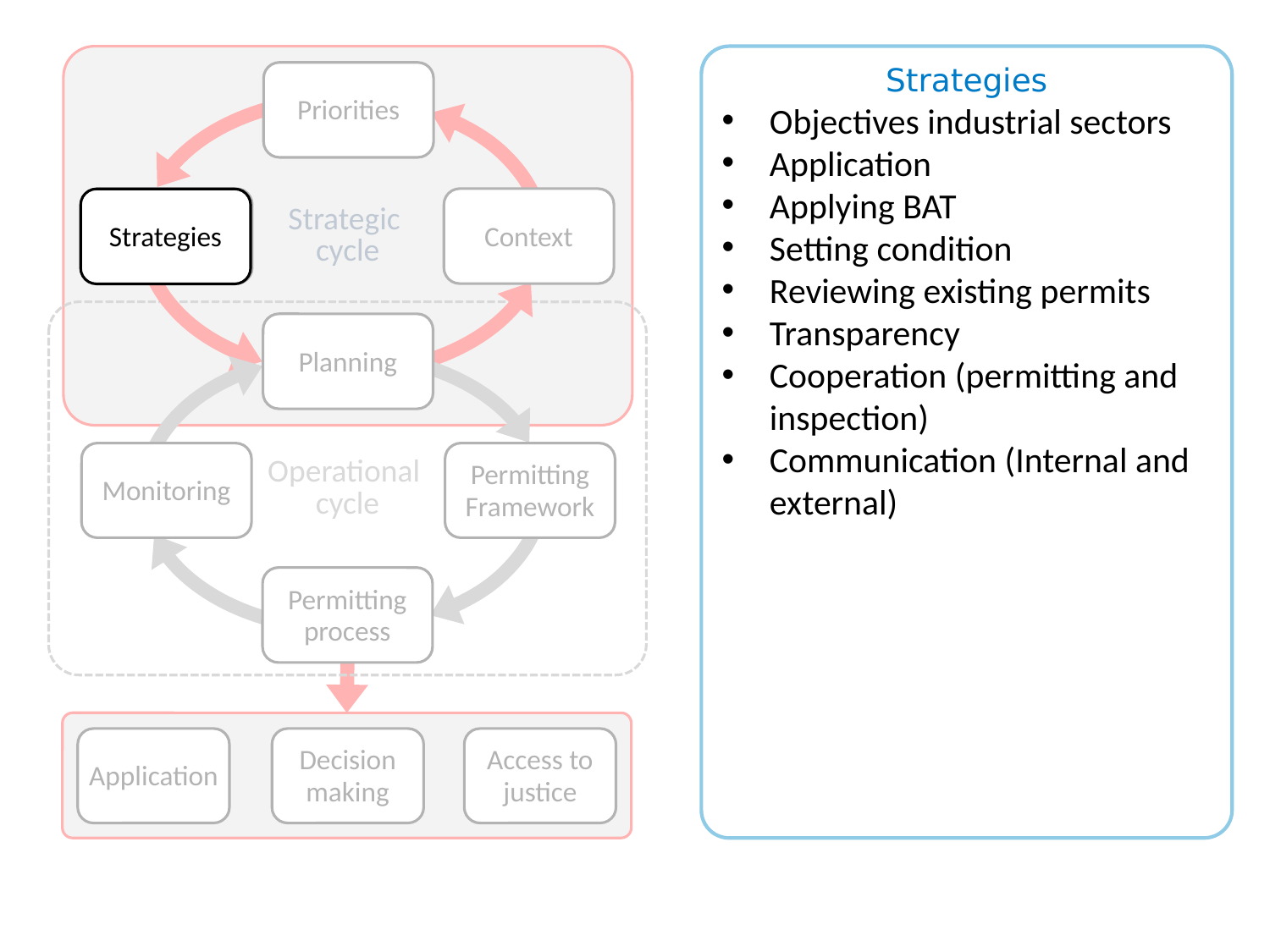

Strategic
cycle
Priorities

Strategies
Context
Operational
cycle
Planning

Monitoring
Permitting Framework
Permitting process

Application
Decision making
Access to justice
Strategies
Objectives industrial sectors
Application
Applying BAT
Setting condition
Reviewing existing permits
Transparency
Cooperation (permitting and inspection)
Communication (Internal and external)

Strategies